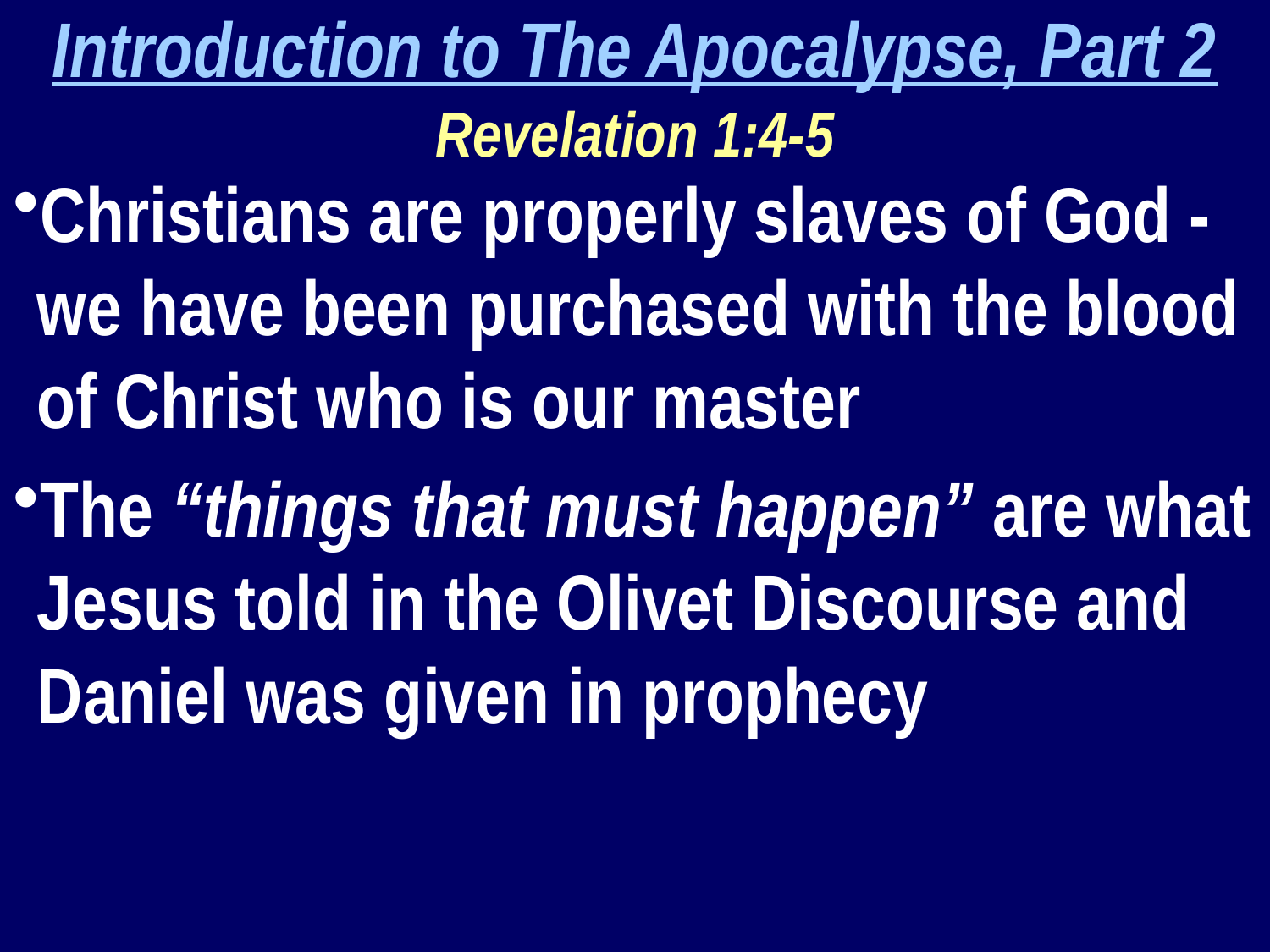

Introduction to The Apocalypse, Part 2
Revelation 1:4-5
Christians are properly slaves of God - we have been purchased with the blood of Christ who is our master
The “things that must happen” are what Jesus told in the Olivet Discourse and Daniel was given in prophecy